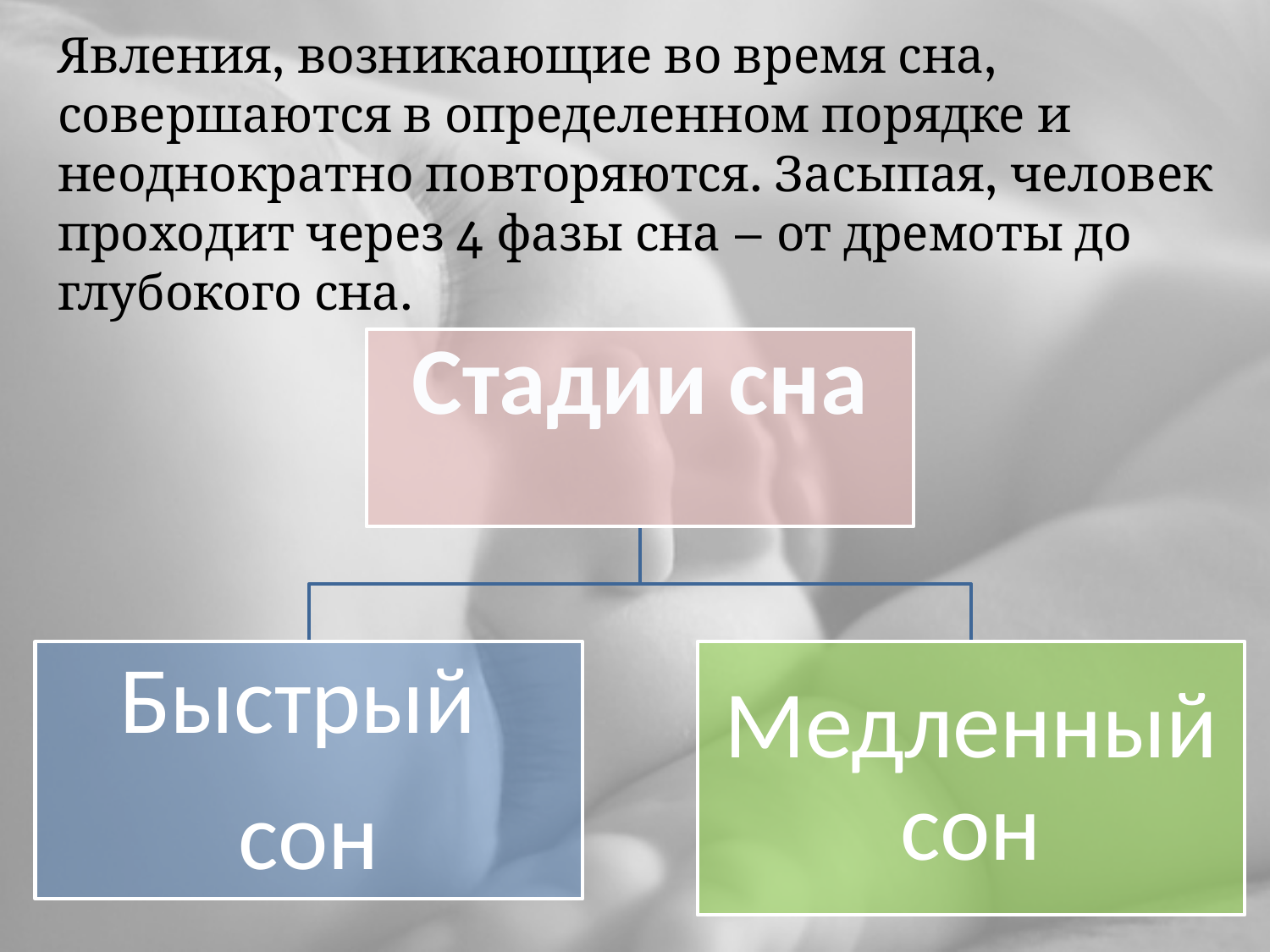

Явления, возникающие во время сна, совершаются в определенном порядке и неоднократно повторяются. Засыпая, человек проходит через 4 фазы сна – от дремоты до глубокого сна.
Стадии сна

Быстрый
сон
Медленный сон